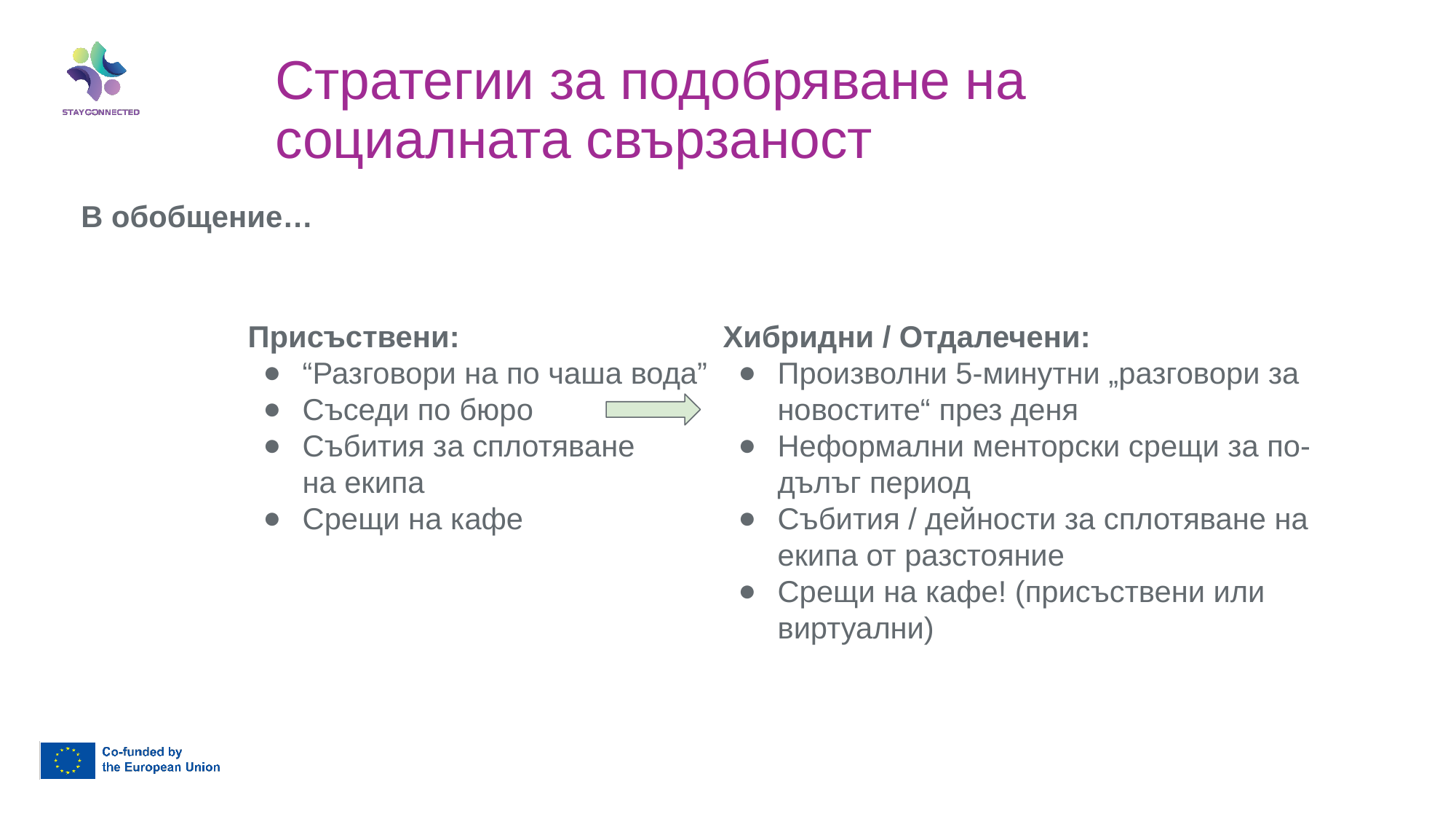

Стратегии за подобряване на социалната свързаност
В обобщение…
Присъствени:
“Разговори на по чаша вода”
Съседи по бюро
Събития за сплотяване
на екипа
Срещи на кафе
Хибридни / Отдалечени:
Произволни 5-минутни „разговори за новостите“ през деня
Неформални менторски срещи за по-дълъг период
Събития / дейности за сплотяване на екипа от разстояние
Срещи на кафе! (присъствени или виртуални)